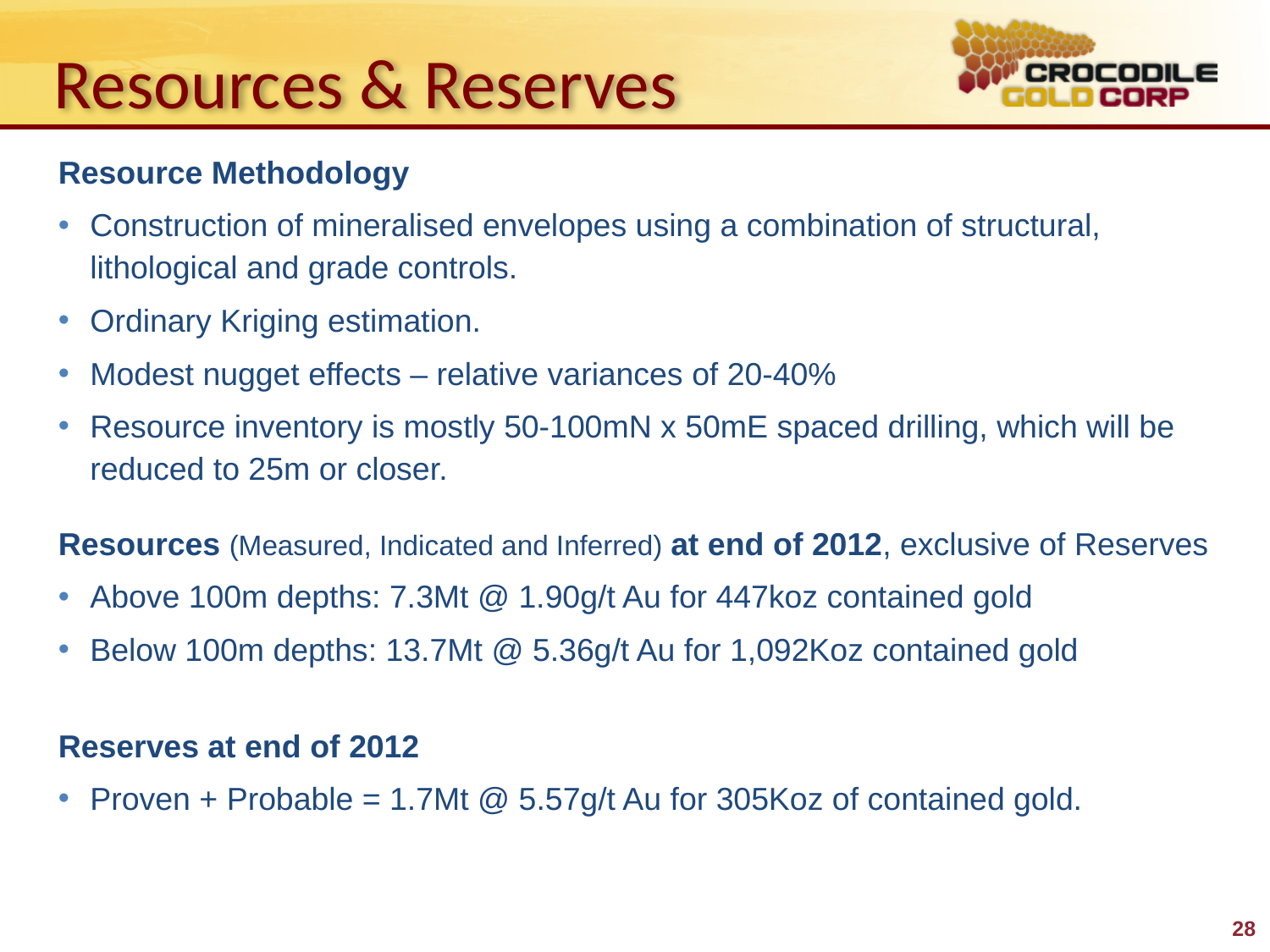

Resources & Reserves
Resource Methodology
Construction of mineralised envelopes using a combination of structural, lithological and grade controls.
Ordinary Kriging estimation.
Modest nugget effects – relative variances of 20-40%
Resource inventory is mostly 50-100mN x 50mE spaced drilling, which will be reduced to 25m or closer.

Resources (Measured, Indicated and Inferred) at end of 2012, exclusive of Reserves
Above 100m depths: 7.3Mt @ 1.90g/t Au for 447koz contained gold
Below 100m depths: 13.7Mt @ 5.36g/t Au for 1,092Koz contained gold

Reserves at end of 2012
Proven + Probable = 1.7Mt @ 5.57g/t Au for 305Koz of contained gold.
28